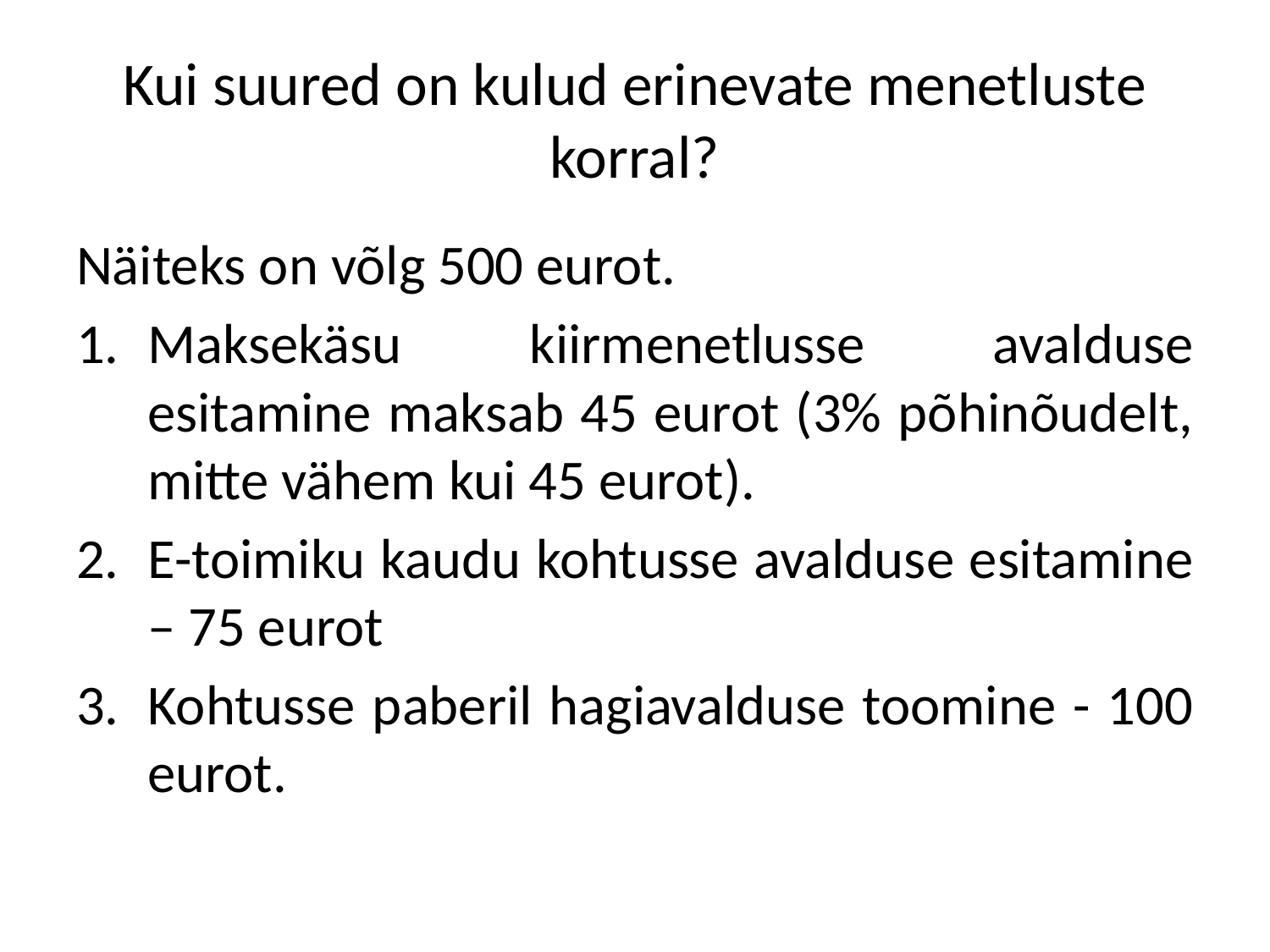

# Kui suured on kulud erinevate menetluste korral?
Näiteks on võlg 500 eurot.
Maksekäsu kiirmenetlusse avalduse esitamine maksab 45 eurot (3% põhinõudelt, mitte vähem kui 45 eurot).
E-toimiku kaudu kohtusse avalduse esitamine – 75 eurot
Kohtusse paberil hagiavalduse toomine - 100 eurot.